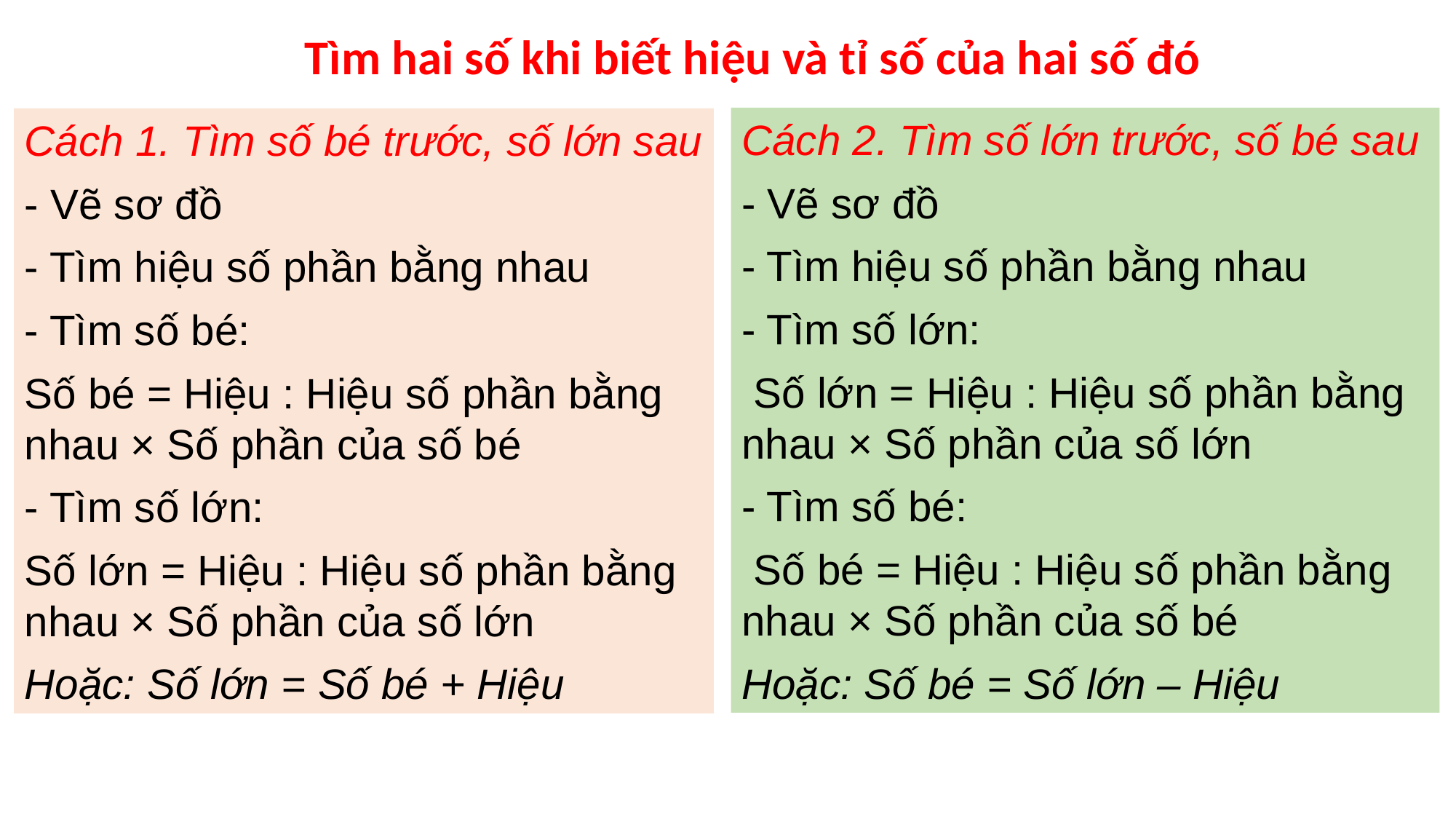

Tìm hai số khi biết hiệu và tỉ số của hai số đó
Cách 2. Tìm số lớn trước, số bé sau
- Vẽ sơ đồ
- Tìm hiệu số phần bằng nhau
- Tìm số lớn:
 Số lớn = Hiệu : Hiệu số phần bằng nhau × Số phần của số lớn
- Tìm số bé:
 Số bé = Hiệu : Hiệu số phần bằng nhau × Số phần của số bé
Hoặc: Số bé = Số lớn – Hiệu
Cách 1. Tìm số bé trước, số lớn sau
- Vẽ sơ đồ
- Tìm hiệu số phần bằng nhau
- Tìm số bé:
Số bé = Hiệu : Hiệu số phần bằng nhau × Số phần của số bé
- Tìm số lớn:
Số lớn = Hiệu : Hiệu số phần bằng nhau × Số phần của số lớn
Hoặc: Số lớn = Số bé + Hiệu